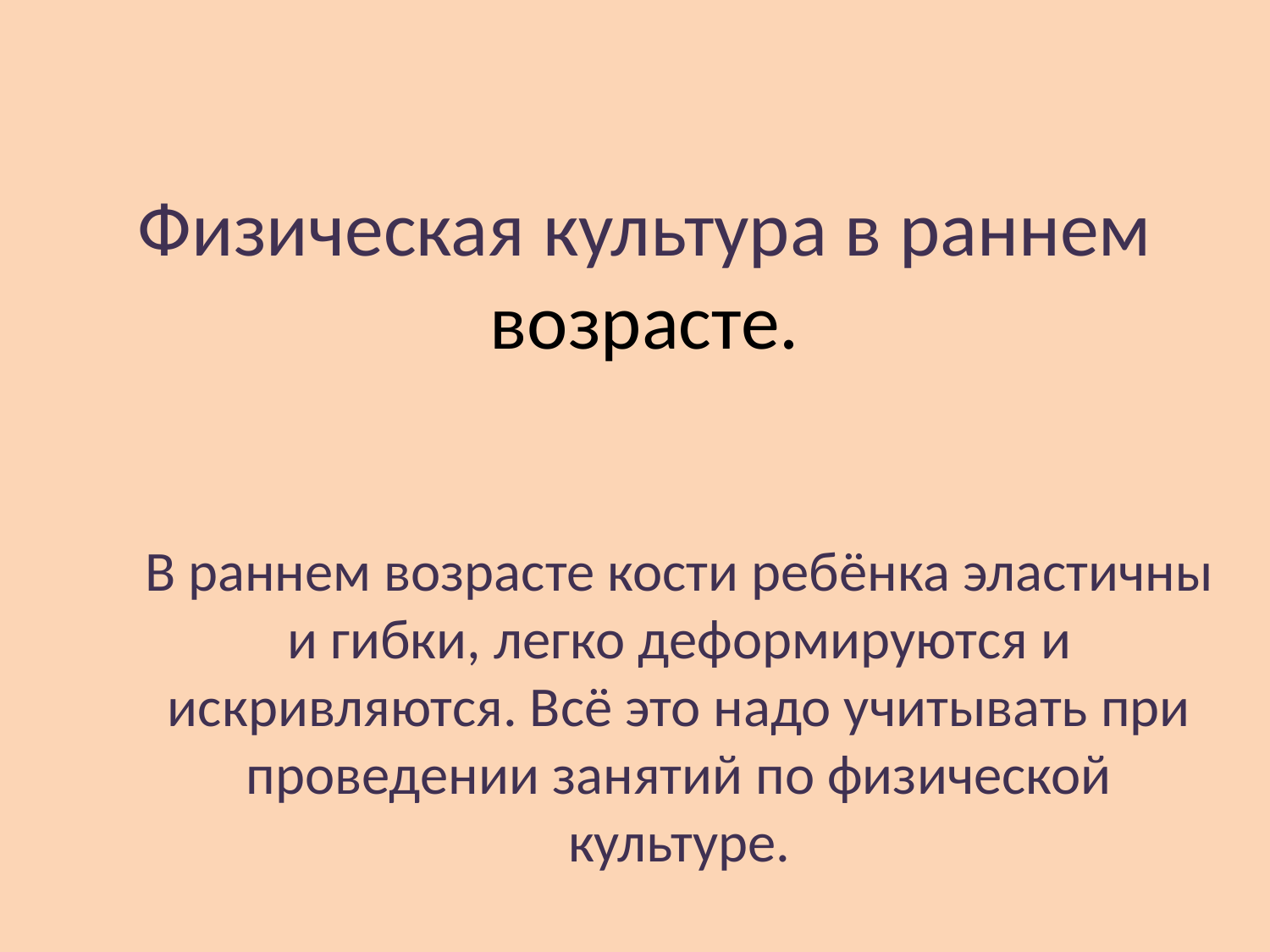

# Физическая культура в раннем возрасте.
В раннем возрасте кости ребёнка эластичны и гибки, легко деформируются и искривляются. Всё это надо учитывать при проведении занятий по физической культуре.